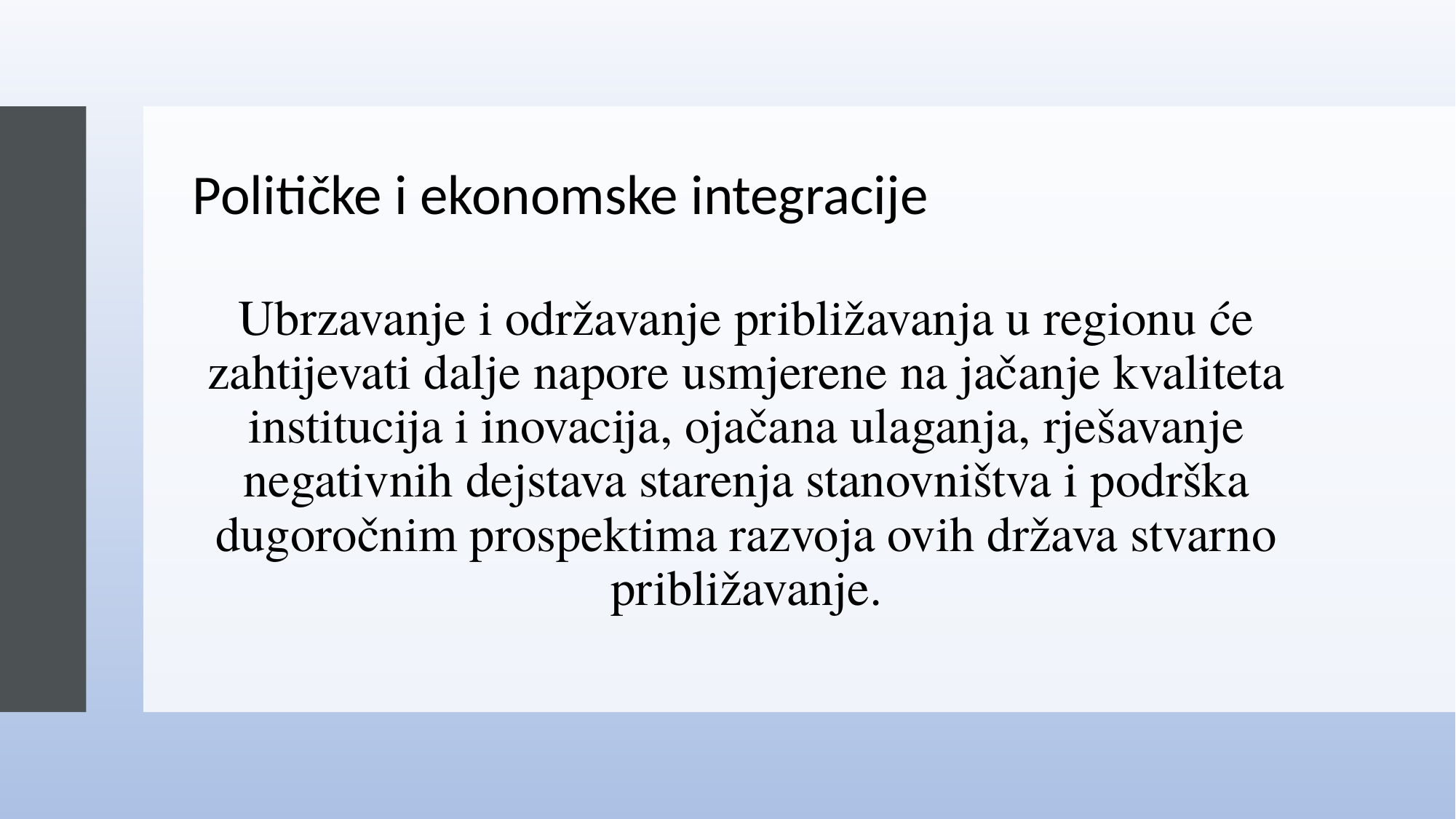

# Političke i ekonomske integracije
Ubrzavanje i održavanje približavanja u regionu će zahtijevati dalje napore usmjerene na jačanje kvaliteta institucija i inovacija, ojačana ulaganja, rješavanje negativnih dejstava starenja stanovništva i podrška dugoročnim prospektima razvoja ovih država stvarno približavanje.